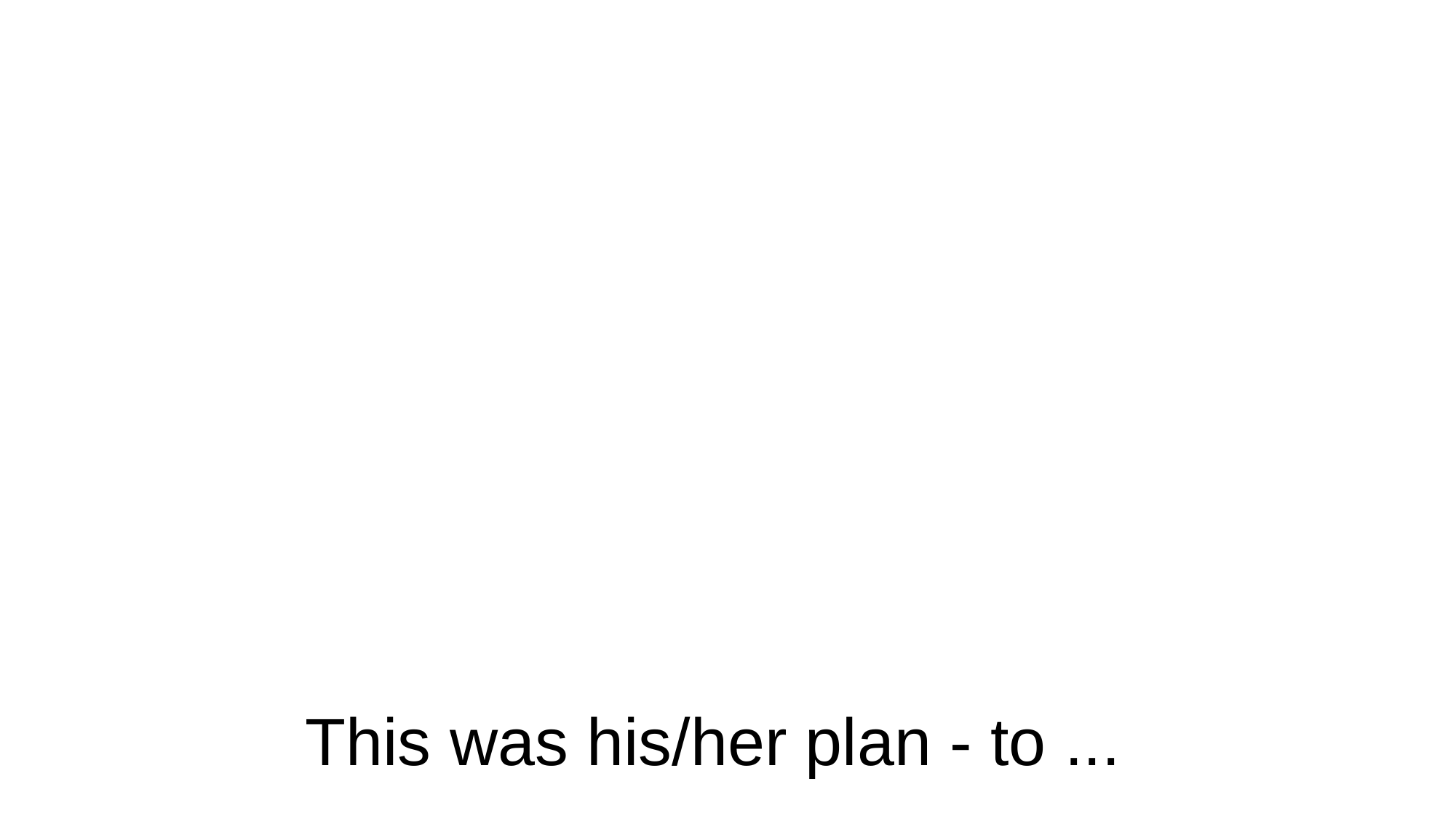

This was his/her plan - to ...